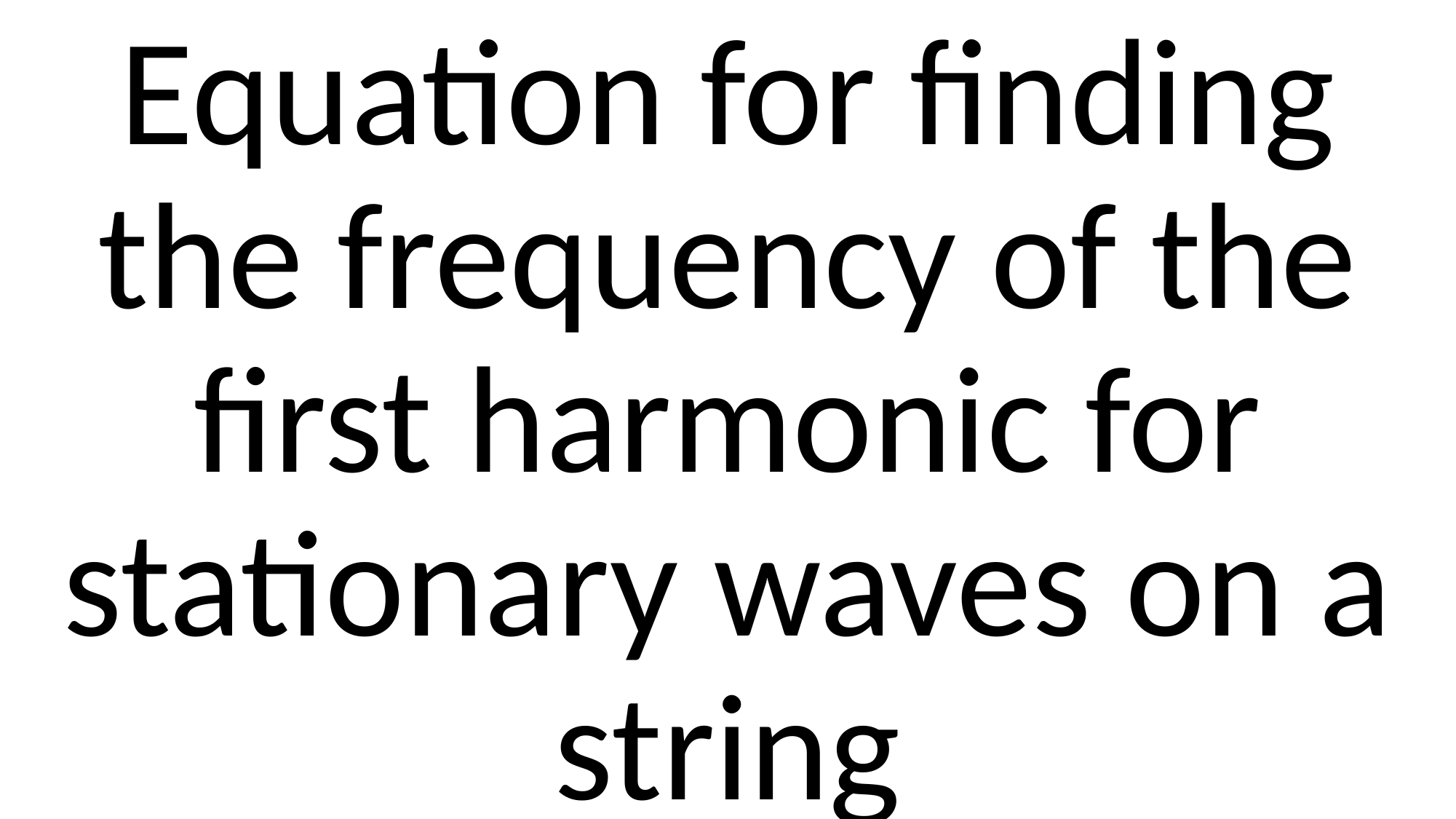

# Equation for finding the frequency of the first harmonic for stationary waves on a string